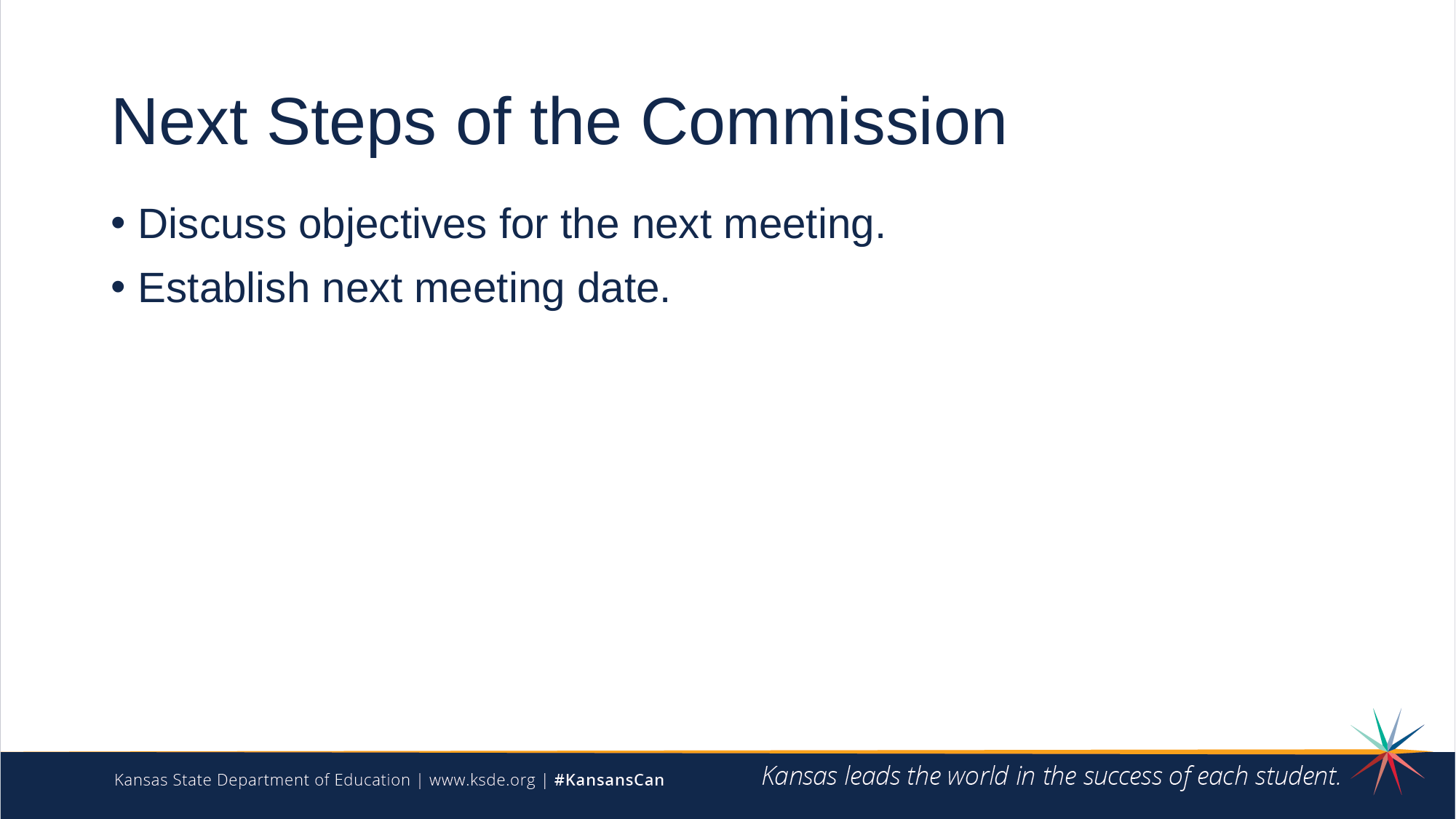

# Next Steps of the Commission
Discuss objectives for the next meeting.
Establish next meeting date.